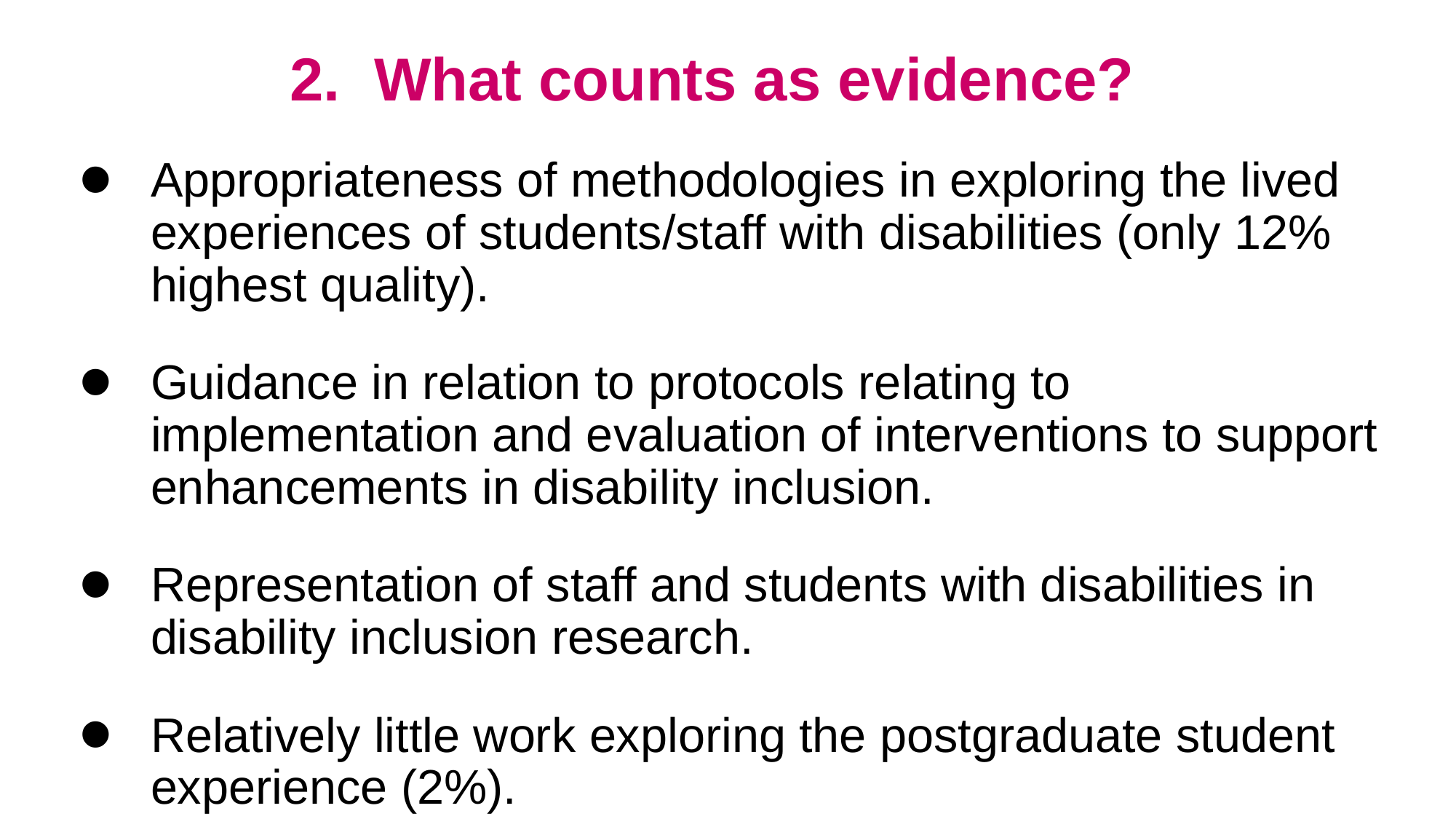

# 2.  What counts as evidence?
Appropriateness of methodologies in exploring the lived experiences of students/staff with disabilities (only 12% highest quality).

Guidance in relation to protocols relating to implementation and evaluation of interventions to support enhancements in disability inclusion.

Representation of staff and students with disabilities in disability inclusion research.

Relatively little work exploring the postgraduate student experience (2%).